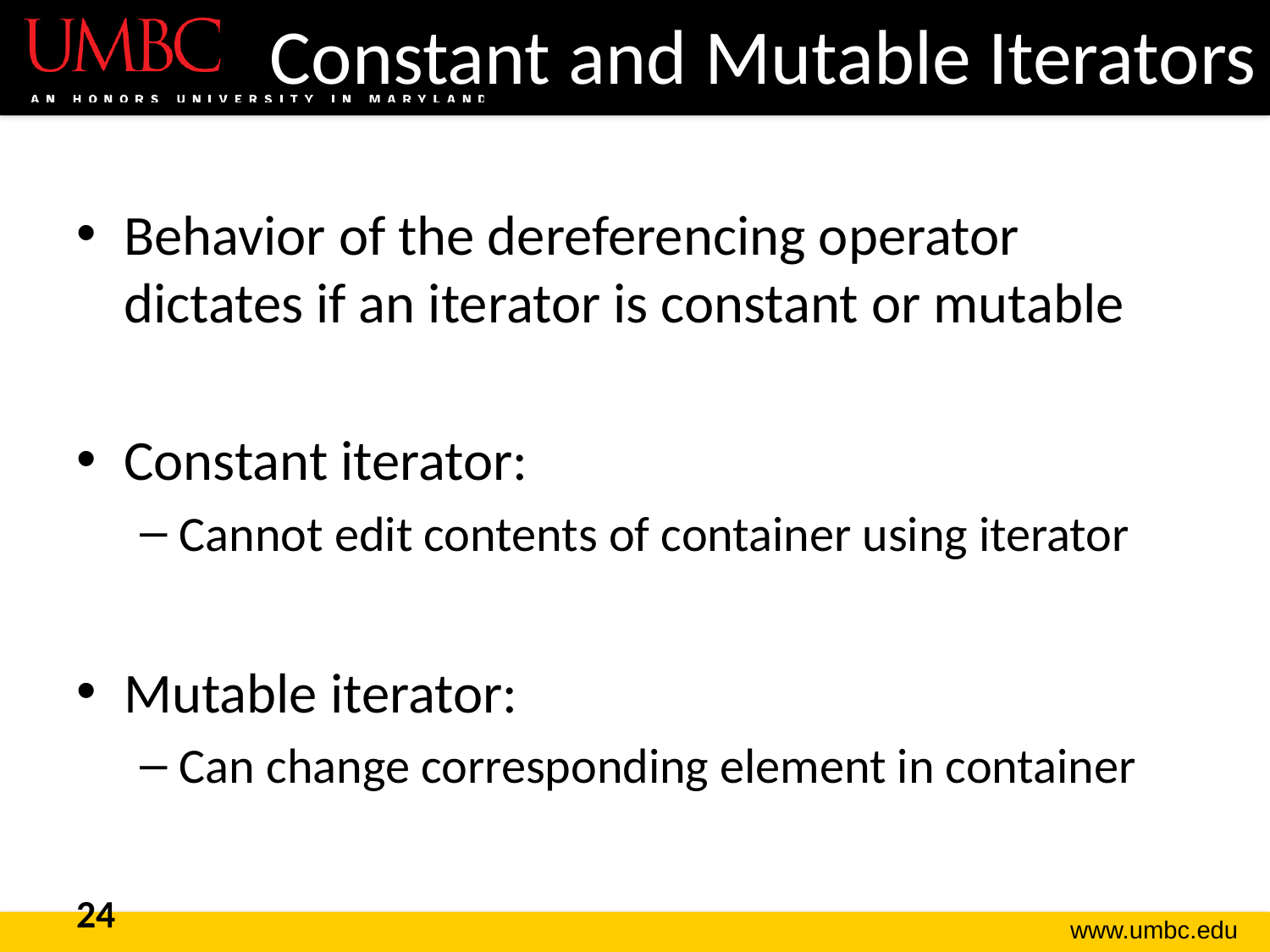

# Constant and Mutable Iterators
Behavior of the dereferencing operator dictates if an iterator is constant or mutable

Constant iterator:
Cannot edit contents of container using iterator

Mutable iterator:
Can change corresponding element in container
24